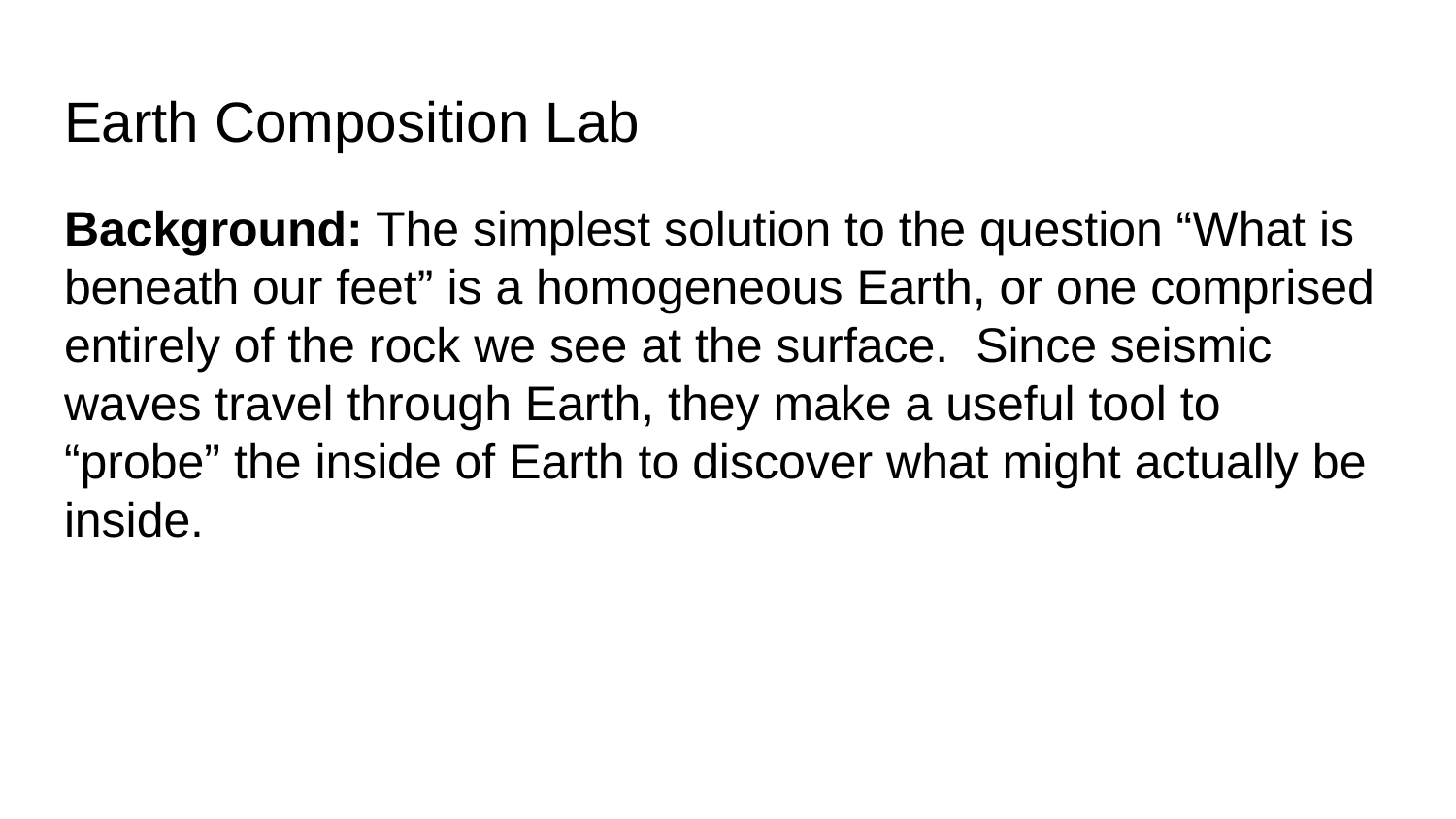

# Earth Composition Lab
Background: The simplest solution to the question “What is beneath our feet” is a homogeneous Earth, or one comprised entirely of the rock we see at the surface.  Since seismic waves travel through Earth, they make a useful tool to “probe” the inside of Earth to discover what might actually be inside.